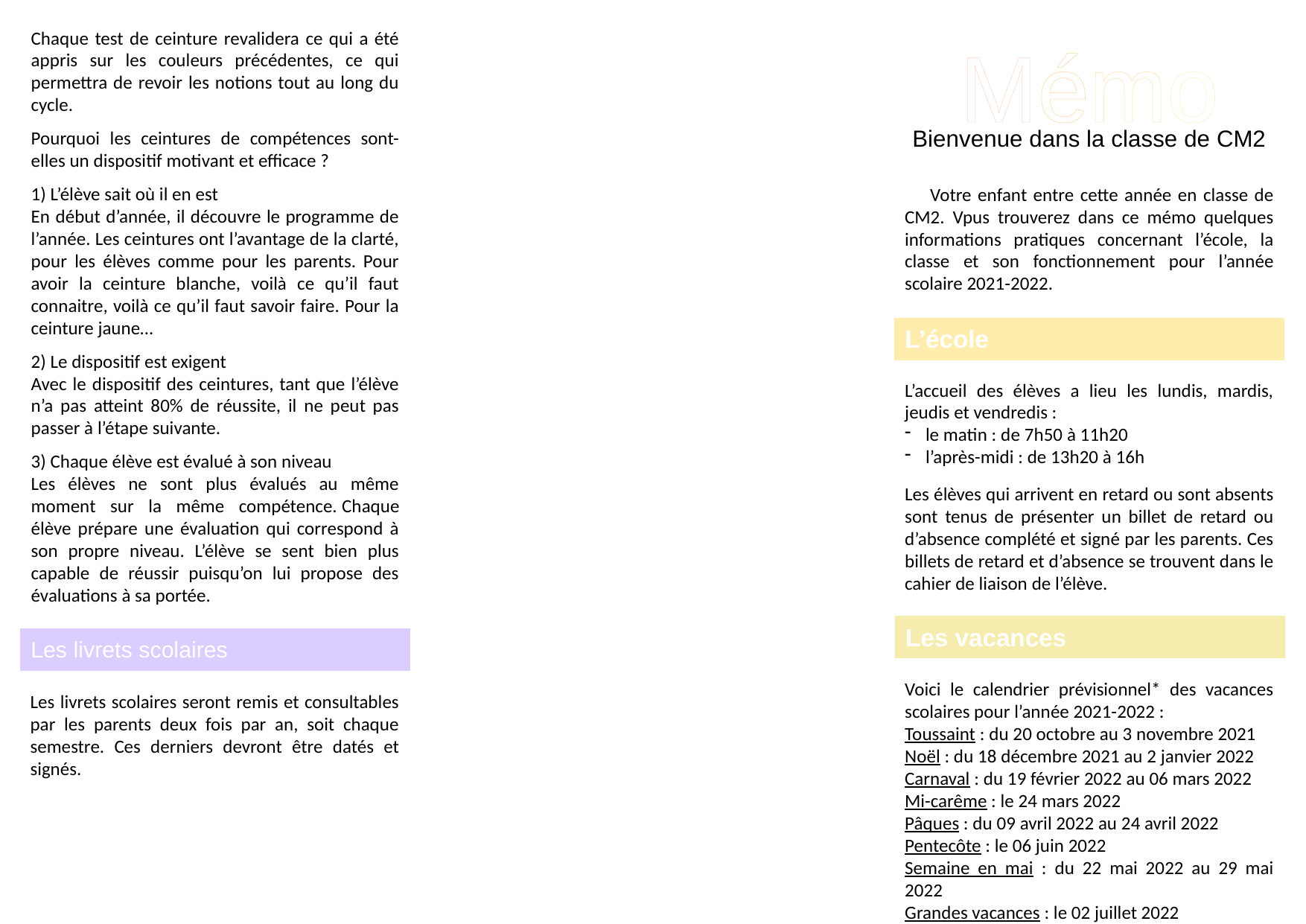

Chaque test de ceinture revalidera ce qui a été appris sur les couleurs précédentes, ce qui permettra de revoir les notions tout au long du cycle.

Pourquoi les ceintures de compétences sont-elles un dispositif motivant et efficace ?

1) L’élève sait où il en est
En début d’année, il découvre le programme de l’année. Les ceintures ont l’avantage de la clarté, pour les élèves comme pour les parents. Pour avoir la ceinture blanche, voilà ce qu’il faut connaitre, voilà ce qu’il faut savoir faire. Pour la ceinture jaune…

2) Le dispositif est exigent
Avec le dispositif des ceintures, tant que l’élève n’a pas atteint 80% de réussite, il ne peut pas passer à l’étape suivante.

3) Chaque élève est évalué à son niveau
Les élèves ne sont plus évalués au même moment sur la même compétence. Chaque élève prépare une évaluation qui correspond à son propre niveau. L’élève se sent bien plus capable de réussir puisqu’on lui propose des évaluations à sa portée.
Mémo
Bienvenue dans la classe de CM2
    Votre enfant entre cette année en classe de CM2. Vpus trouverez dans ce mémo quelques informations pratiques concernant l’école, la classe et son fonctionnement pour l’année scolaire 2021-2022.
| L’école |
| --- |
L’accueil des élèves a lieu les lundis, mardis, jeudis et vendredis :
le matin : de 7h50 à 11h20
l’après-midi : de 13h20 à 16h

Les élèves qui arrivent en retard ou sont absents sont tenus de présenter un billet de retard ou d’absence complété et signé par les parents. Ces billets de retard et d’absence se trouvent dans le cahier de liaison de l’élève.
| Les vacances |
| --- |
| Les livrets scolaires |
| --- |
Voici le calendrier prévisionnel* des vacances scolaires pour l’année 2021-2022 :
Toussaint : du 20 octobre au 3 novembre 2021
Noël : du 18 décembre 2021 au 2 janvier 2022
Carnaval : du 19 février 2022 au 06 mars 2022
Mi-carême : le 24 mars 2022
Pâques : du 09 avril 2022 au 24 avril 2022
Pentecôte : le 06 juin 2022
Semaine en mai : du 22 mai 2022 au 29 mai 2022
Grandes vacances : le 02 juillet 2022
Les livrets scolaires seront remis et consultables par les parents deux fois par an, soit chaque semestre. Ces derniers devront être datés et signés.